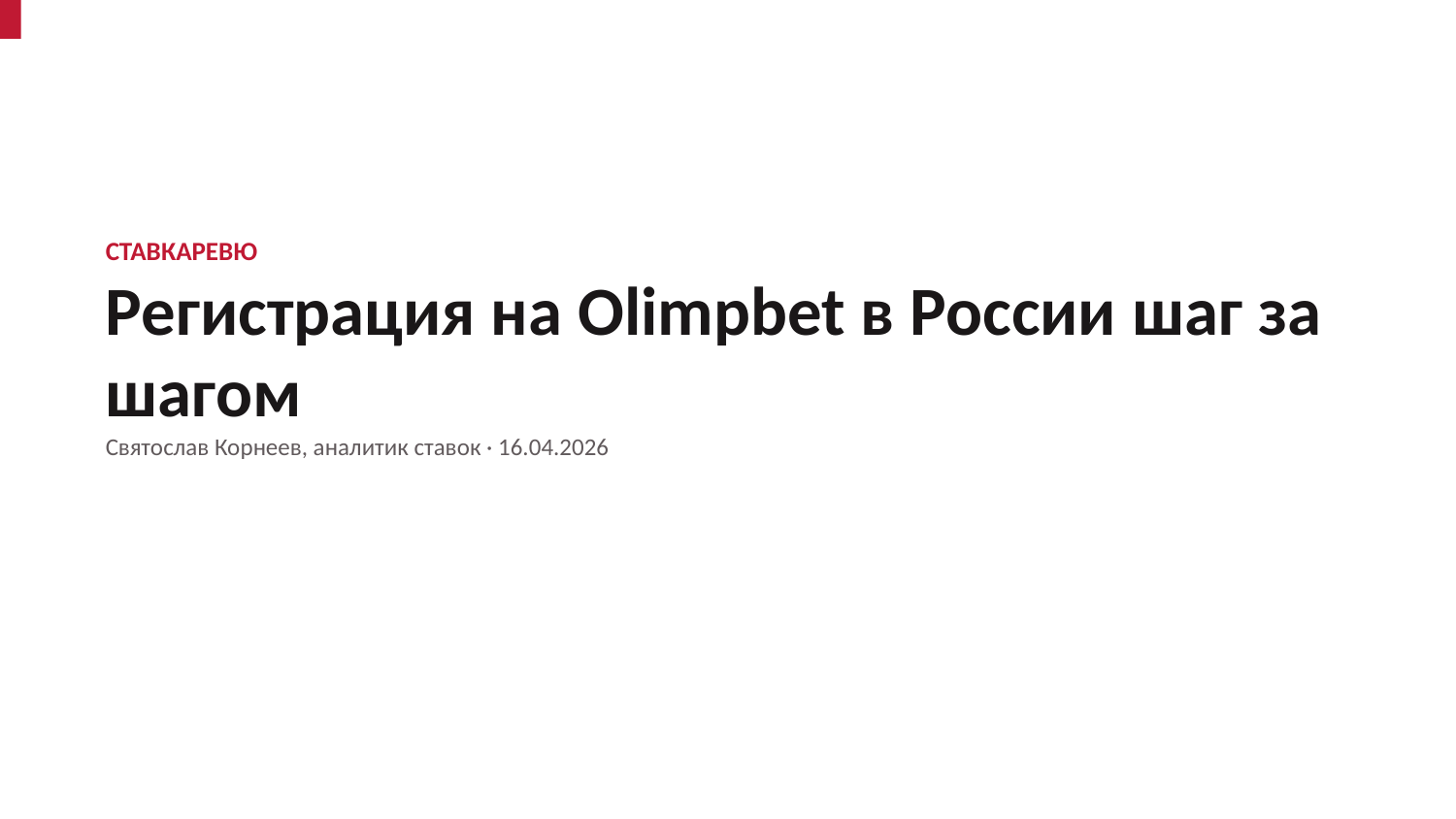

СТАВКАРЕВЮ
Регистрация на Olimpbet в России шаг за шагом
Святослав Корнеев, аналитик ставок · 16.04.2026